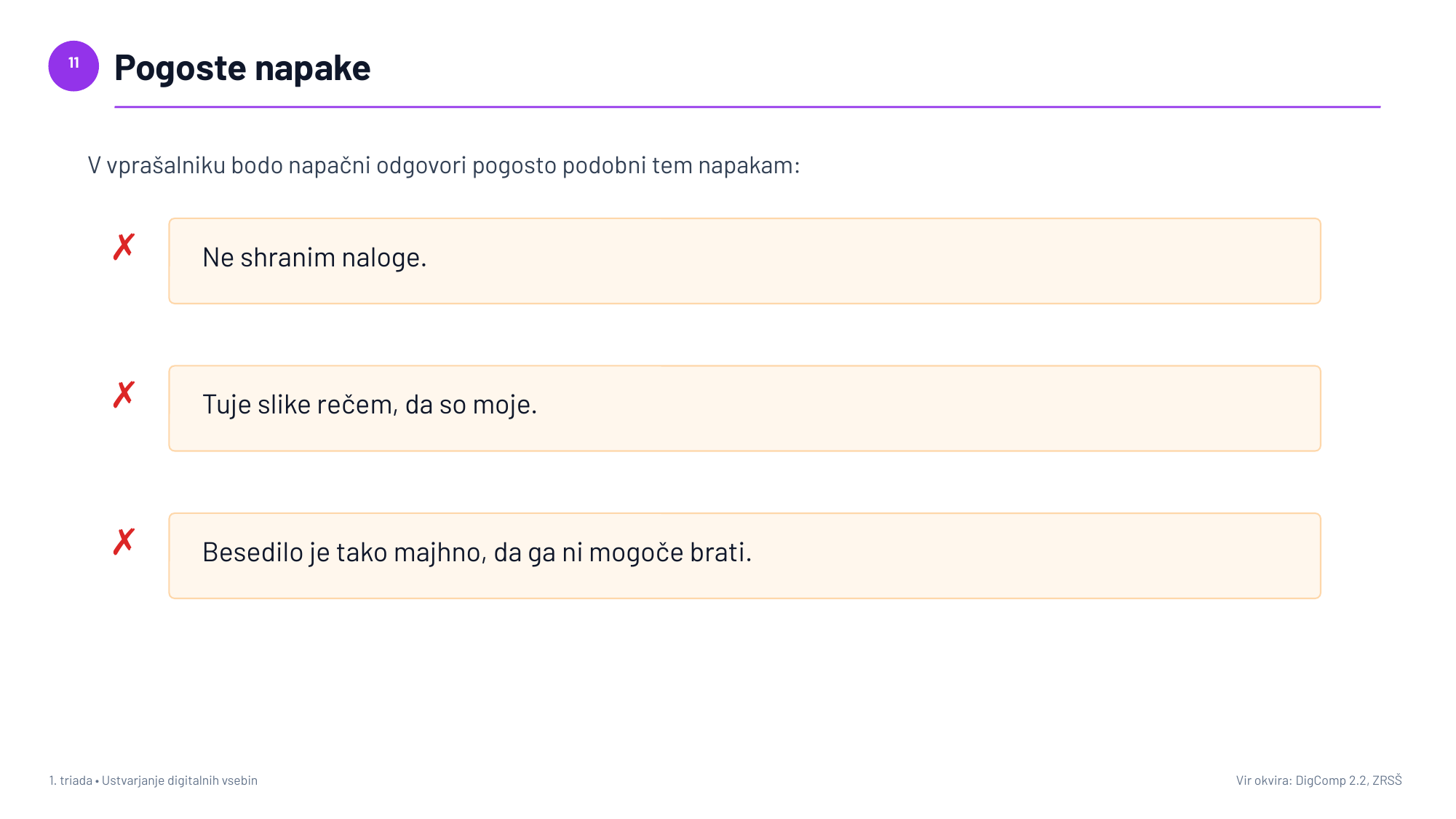

Pogoste napake

11

V vprašalniku bodo napačni odgovori pogosto podobni tem napakam:

✗
Ne shranim naloge.

✗
Tuje slike rečem, da so moje.

✗
Besedilo je tako majhno, da ga ni mogoče brati.
1. triada • Ustvarjanje digitalnih vsebin
Vir okvira: DigComp 2.2, ZRSŠ